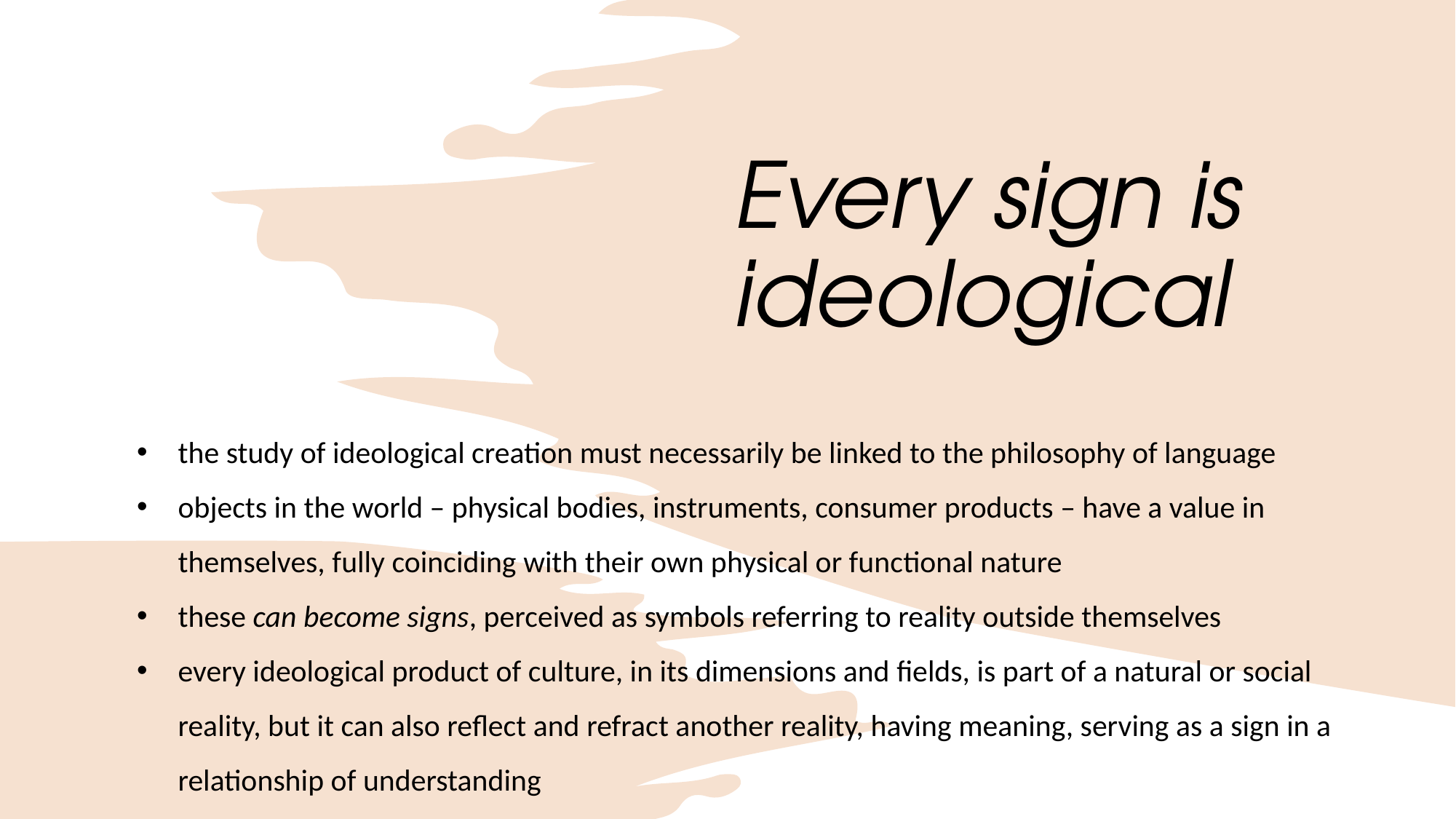

Every sign is ideological

the study of ideological creation must necessarily be linked to the philosophy of language
objects in the world – physical bodies, instruments, consumer products – have a value in themselves, fully coinciding with their own physical or functional nature
these can become signs, perceived as symbols referring to reality outside themselves
every ideological product of culture, in its dimensions and fields, is part of a natural or social reality, but it can also reflect and refract another reality, having meaning, serving as a sign in a relationship of understanding